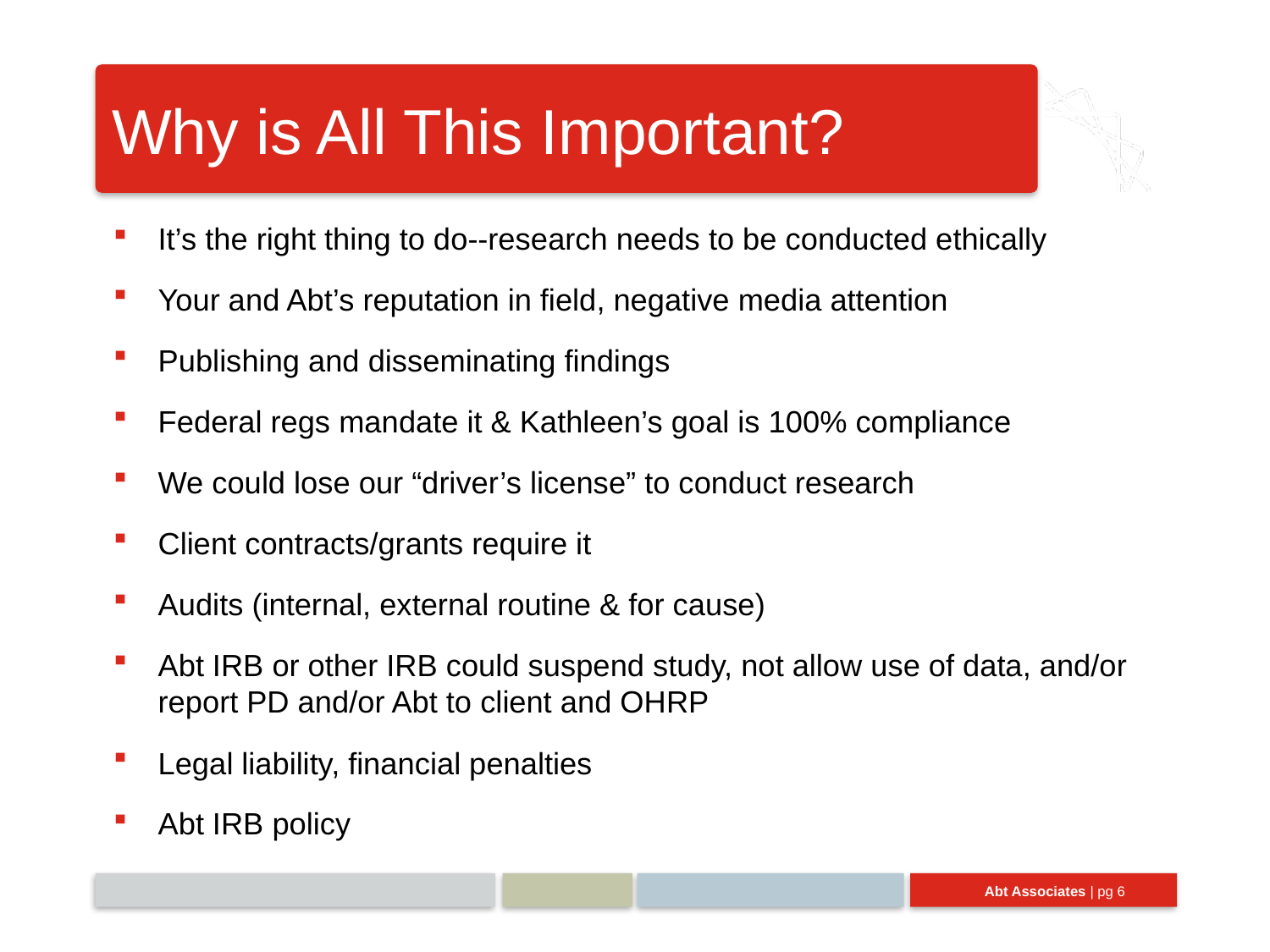

# Why is All This Important?
It’s the right thing to do--research needs to be conducted ethically
Your and Abt’s reputation in field, negative media attention
Publishing and disseminating findings
Federal regs mandate it & Kathleen’s goal is 100% compliance
We could lose our “driver’s license” to conduct research
Client contracts/grants require it
Audits (internal, external routine & for cause)
Abt IRB or other IRB could suspend study, not allow use of data, and/or report PD and/or Abt to client and OHRP
Legal liability, financial penalties
Abt IRB policy